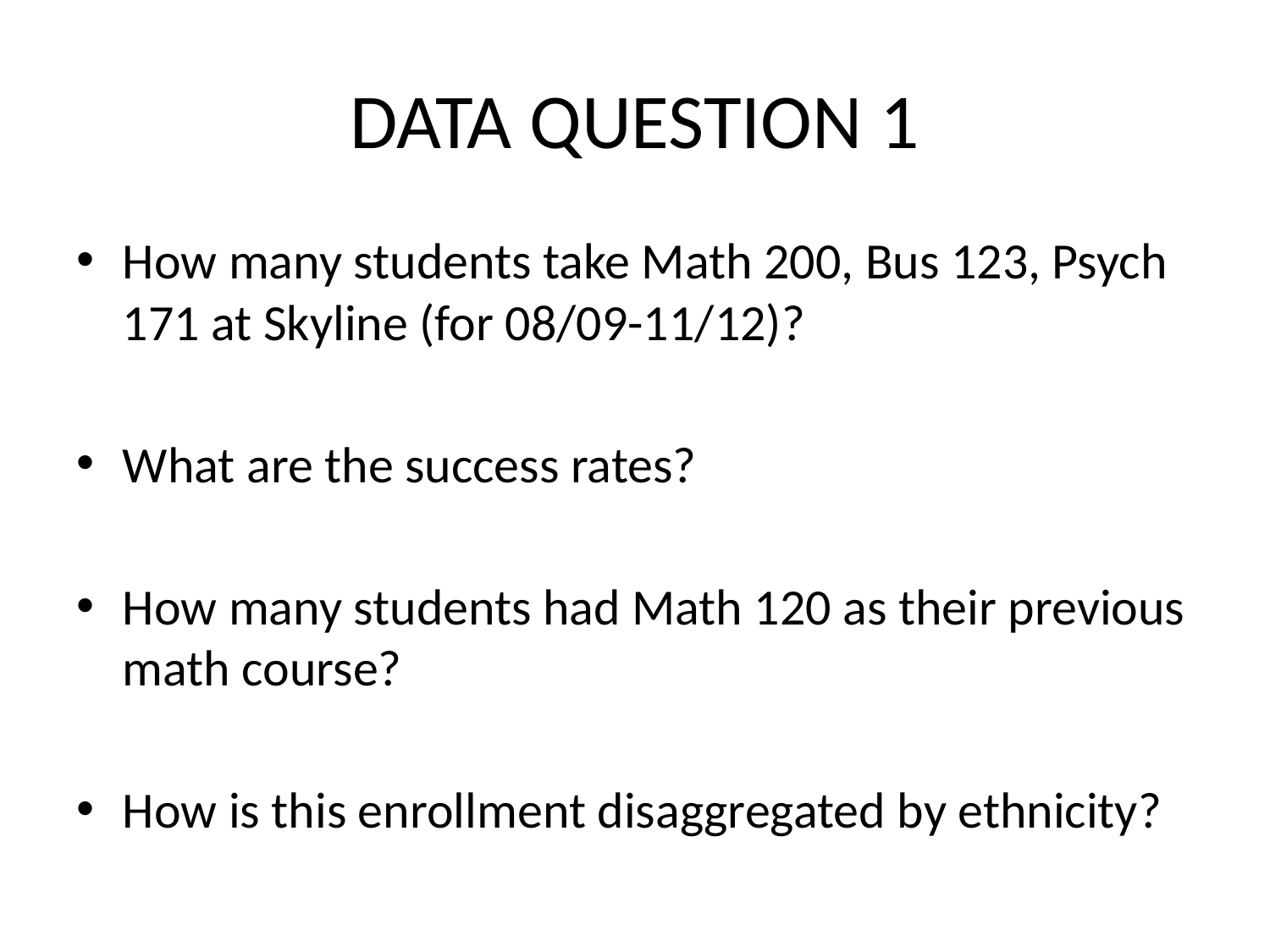

# DATA QUESTION 1
How many students take Math 200, Bus 123, Psych 171 at Skyline (for 08/09-11/12)?

What are the success rates?

How many students had Math 120 as their previous math course?

How is this enrollment disaggregated by ethnicity?